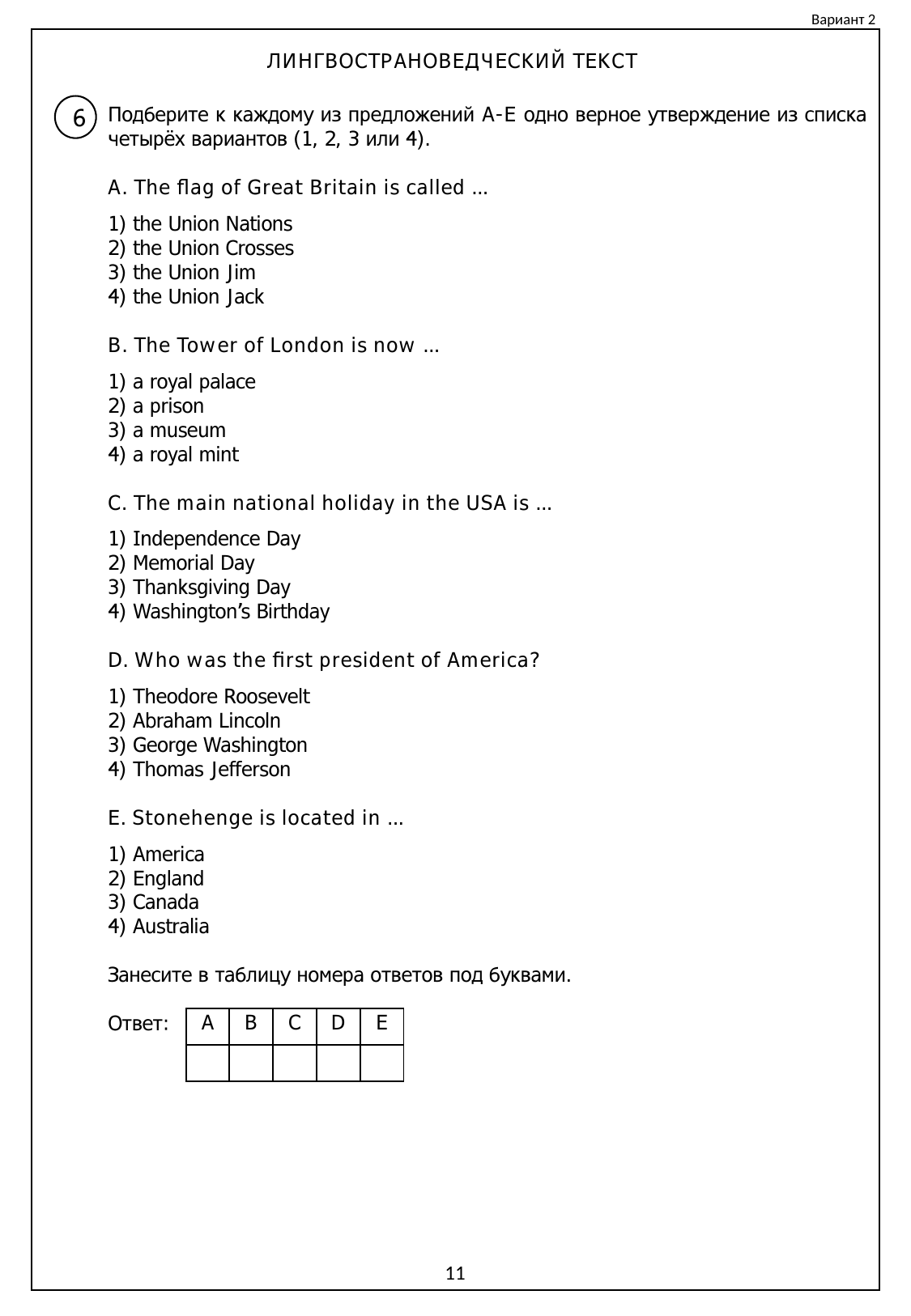

Вариант 2

ЛИНГВОСТРАНОВЕДЧЕСКИЙ ТЕКСТ
6
Подберите к каждому из предложений A-E одно верное утверждение из списка четырёх вариантов (1, 2, 3 или 4).

A. The flag of Great Britain is called …

1) the Union Nations
2) the Union Crosses
3) the Union Jim
4) the Union Jack

B. The Tower of London is now …

1) a royal palace
2) a prison
3) a museum
4) a royal mint

C. The main national holiday in the USA is …

1) Independence Day
2) Memorial Day
3) Thanksgiving Day
4) Washington’s Birthday

D. Who was the first president of America?

1) Theodore Roosevelt
2) Abraham Lincoln
3) George Washington
4) Thomas Jefferson

E. Stonehenge is located in …

1) America
2) England
3) Canada
4) Australia

Занесите в таблицу номера ответов под буквами.

Ответ:
| A | B | C | D | E |
| --- | --- | --- | --- | --- |
|  |  |  |  |  |
11